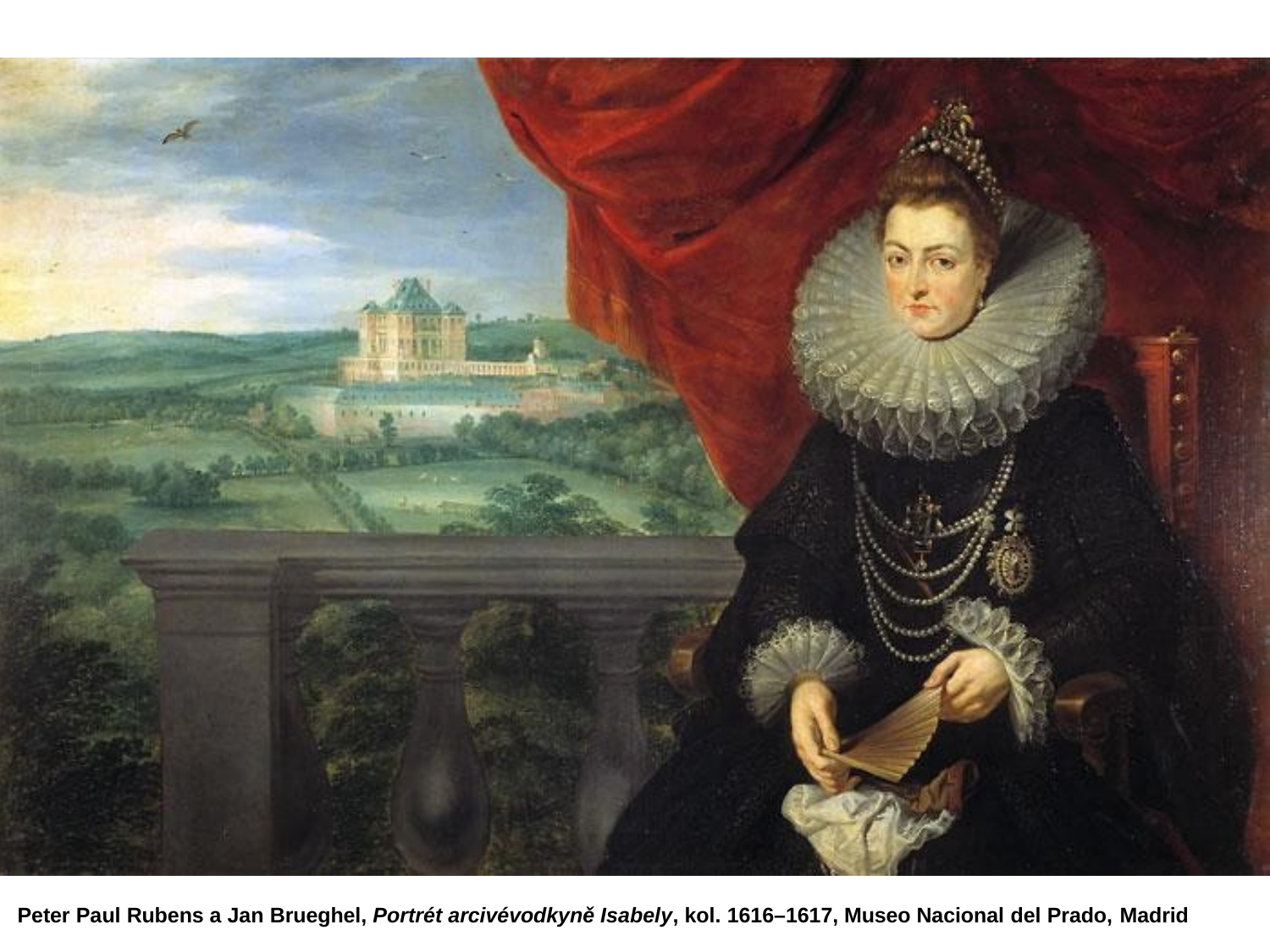

Peter Paul Rubens a Jan Brueghel, Portrét arcivévodkyně Isabely, kol. 1616–1617, Museo Nacional del Prado, Madrid